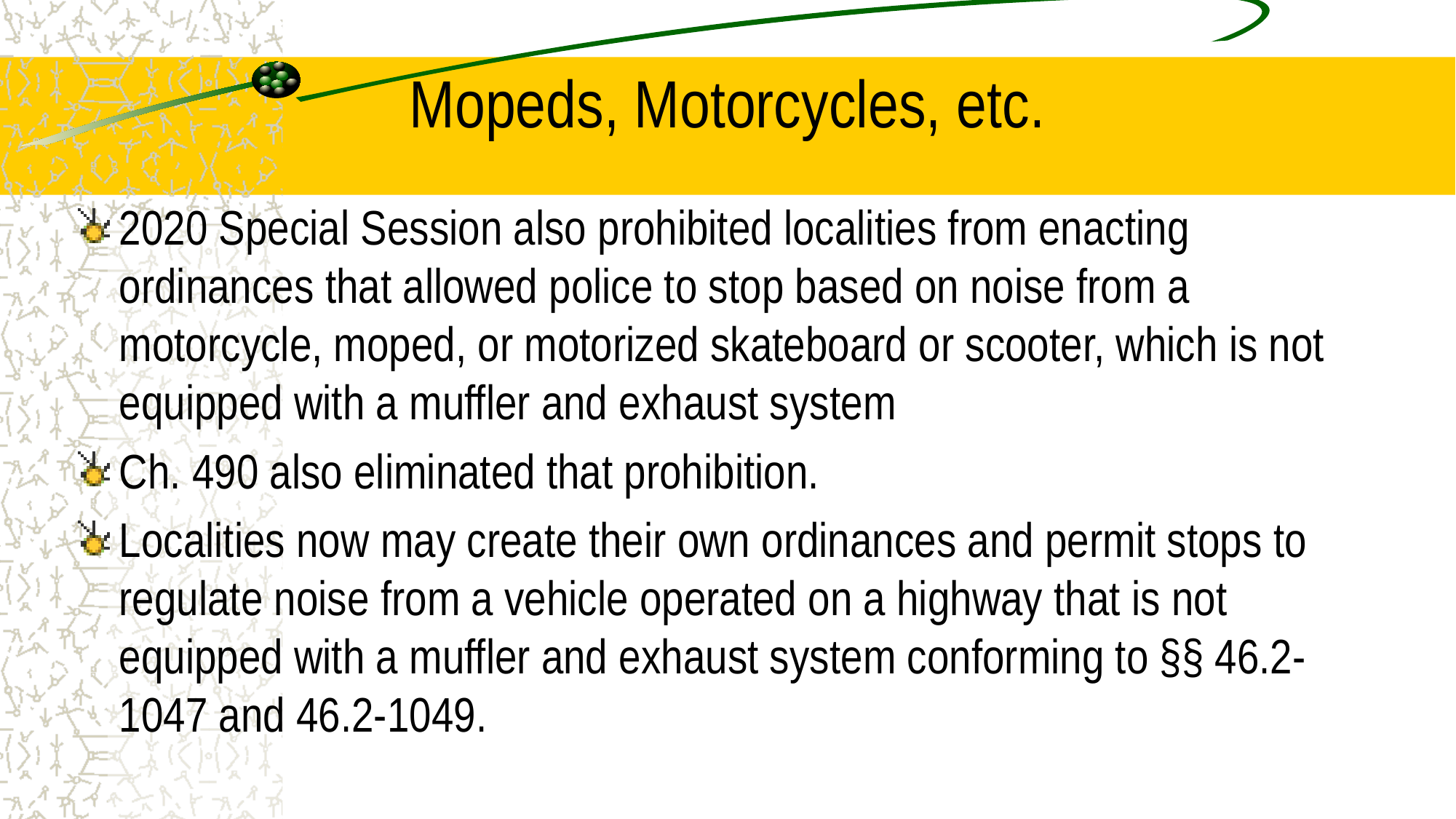

# Mopeds, Motorcycles, etc.
2020 Special Session also prohibited localities from enacting ordinances that allowed police to stop based on noise from a motorcycle, moped, or motorized skateboard or scooter, which is not equipped with a muffler and exhaust system
Ch. 490 also eliminated that prohibition.
Localities now may create their own ordinances and permit stops to regulate noise from a vehicle operated on a highway that is not equipped with a muffler and exhaust system conforming to §§ 46.2-1047 and 46.2-1049.